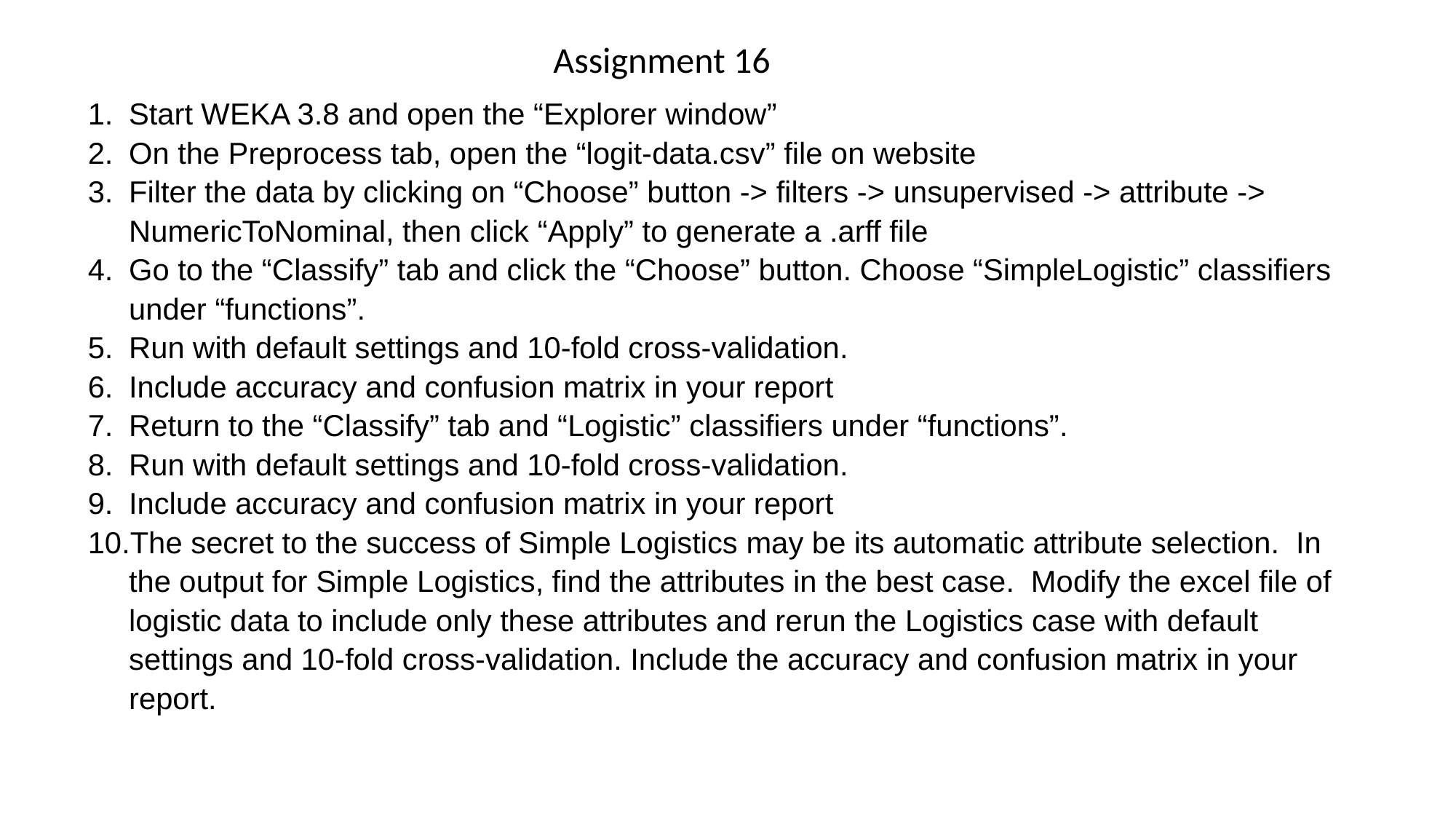

Assignment 16
Start WEKA 3.8 and open the “Explorer window”
On the Preprocess tab, open the “logit-data.csv” file on website
Filter the data by clicking on “Choose” button -> filters -> unsupervised -> attribute -> NumericToNominal, then click “Apply” to generate a .arff file
Go to the “Classify” tab and click the “Choose” button. Choose “SimpleLogistic” classifiers under “functions”.
Run with default settings and 10-fold cross-validation.
Include accuracy and confusion matrix in your report
Return to the “Classify” tab and “Logistic” classifiers under “functions”.
Run with default settings and 10-fold cross-validation.
Include accuracy and confusion matrix in your report
The secret to the success of Simple Logistics may be its automatic attribute selection.  In the output for Simple Logistics, find the attributes in the best case.  Modify the excel file of logistic data to include only these attributes and rerun the Logistics case with default settings and 10-fold cross-validation. Include the accuracy and confusion matrix in your report.